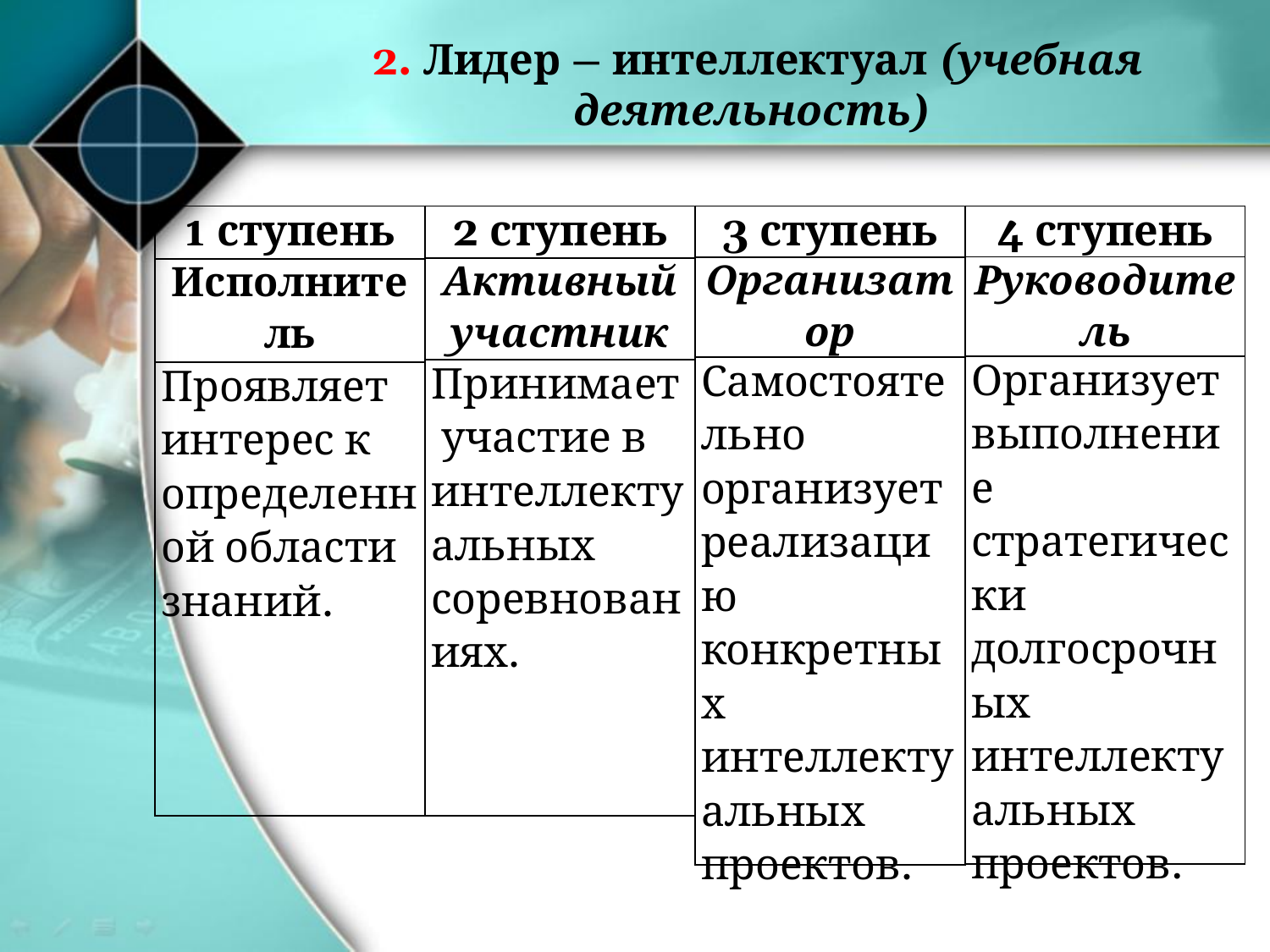

2. Лидер – интеллектуал (учебная деятельность)
| 1 ступень |
| --- |
| Исполнитель |
| Проявляет интерес к определенной области знаний. |
| 2 ступень |
| --- |
| Активный участник |
| Принимает участие в интеллектуальных соревнованиях. |
| 3 ступень |
| --- |
| Организатор |
| Самостоятельно организует реализацию конкретных интеллектуальных проектов. |
| 4 ступень |
| --- |
| Руководитель |
| Организует выполнение стратегически долгосрочных интеллектуальных проектов. |